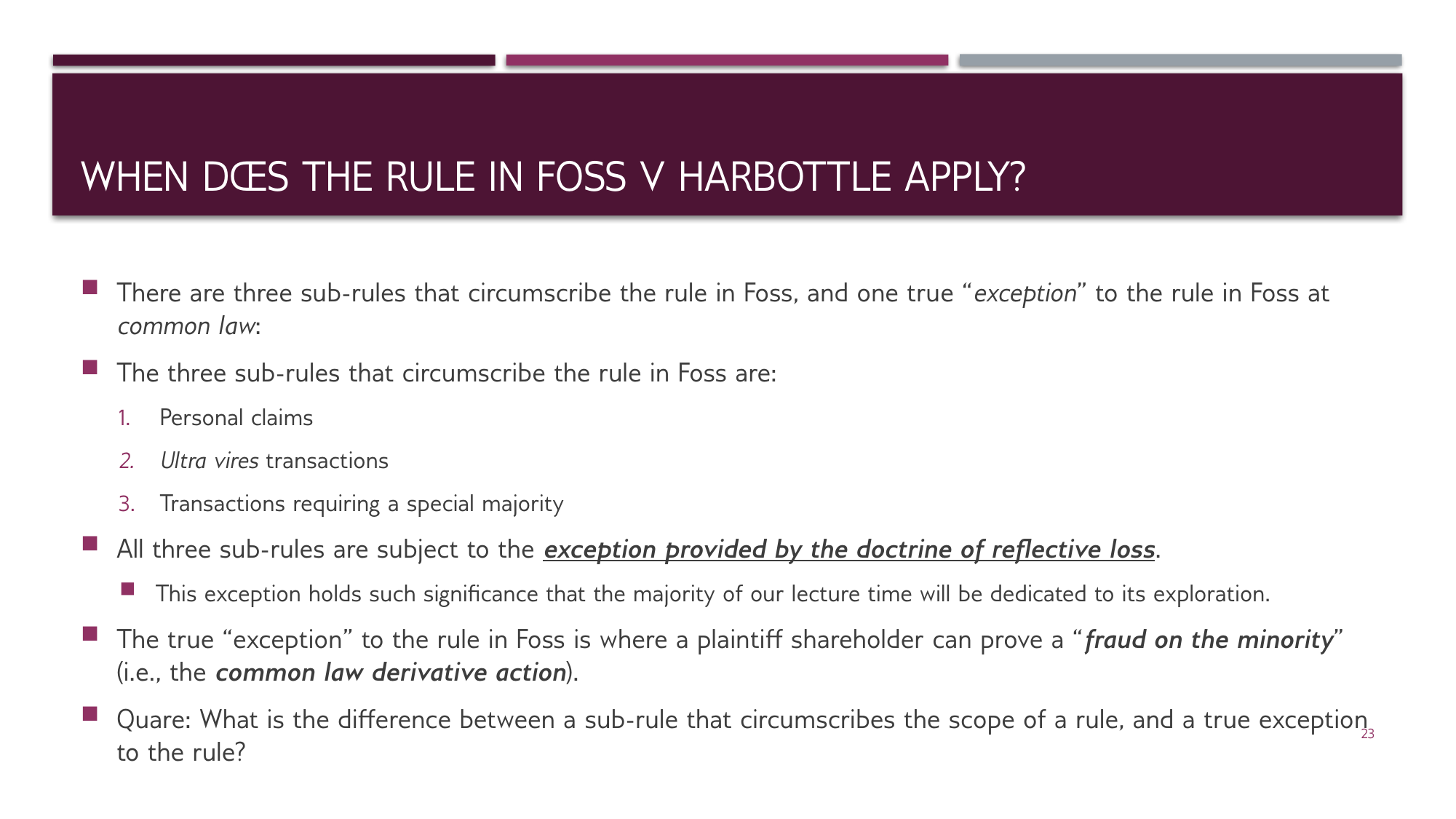

# When does the rule in foss v Harbottle apply?
There are three sub-rules that circumscribe the rule in Foss, and one true “exception” to the rule in Foss at common law:
The three sub-rules that circumscribe the rule in Foss are:
Personal claims
Ultra vires transactions
Transactions requiring a special majority
All three sub-rules are subject to the exception provided by the doctrine of reflective loss.
This exception holds such significance that the majority of our lecture time will be dedicated to its exploration.
The true “exception” to the rule in Foss is where a plaintiff shareholder can prove a “fraud on the minority” (i.e., the common law derivative action).
Quare: What is the difference between a sub-rule that circumscribes the scope of a rule, and a true exception to the rule?
23